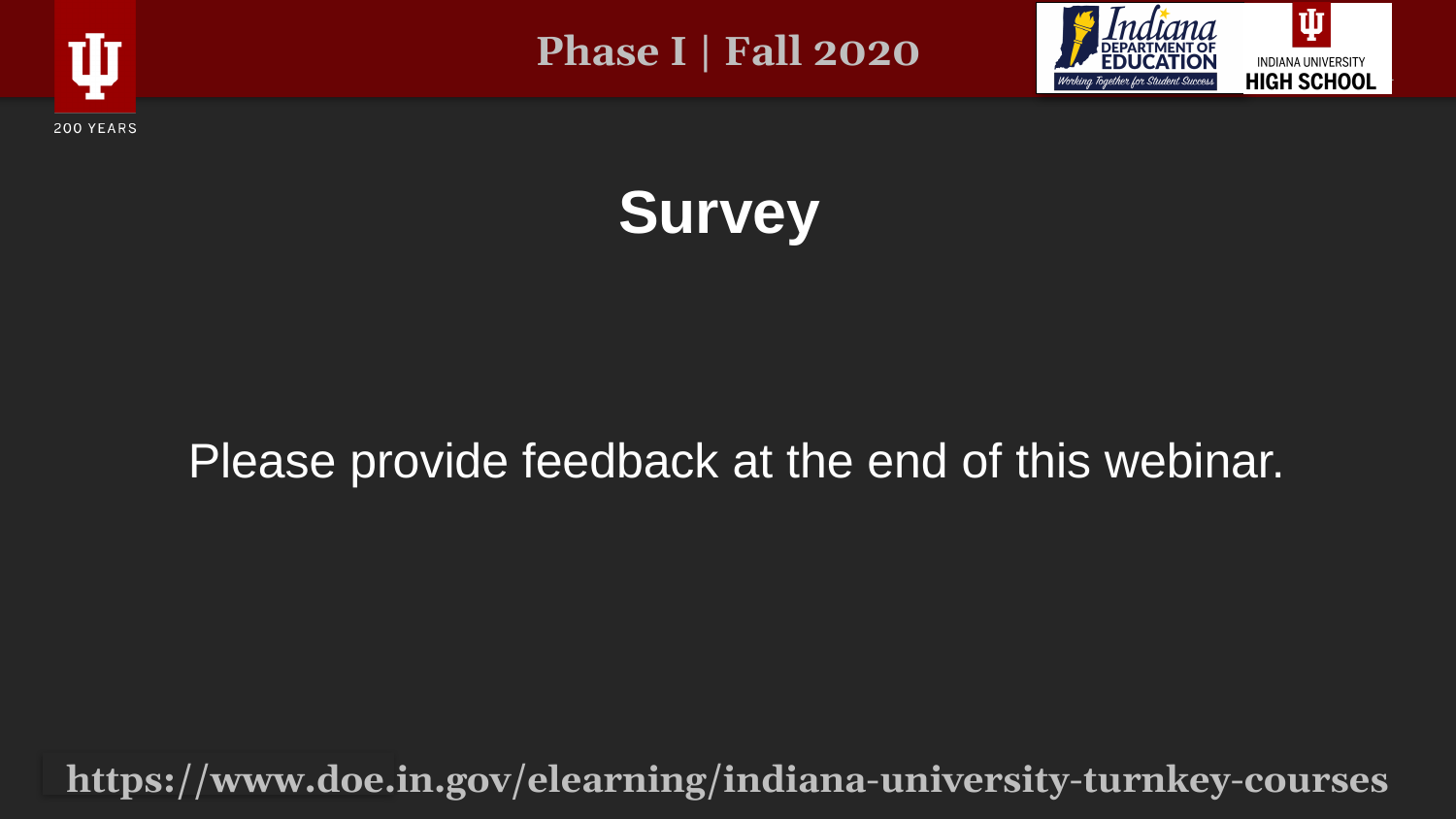

# Survey
Please provide feedback at the end of this webinar.